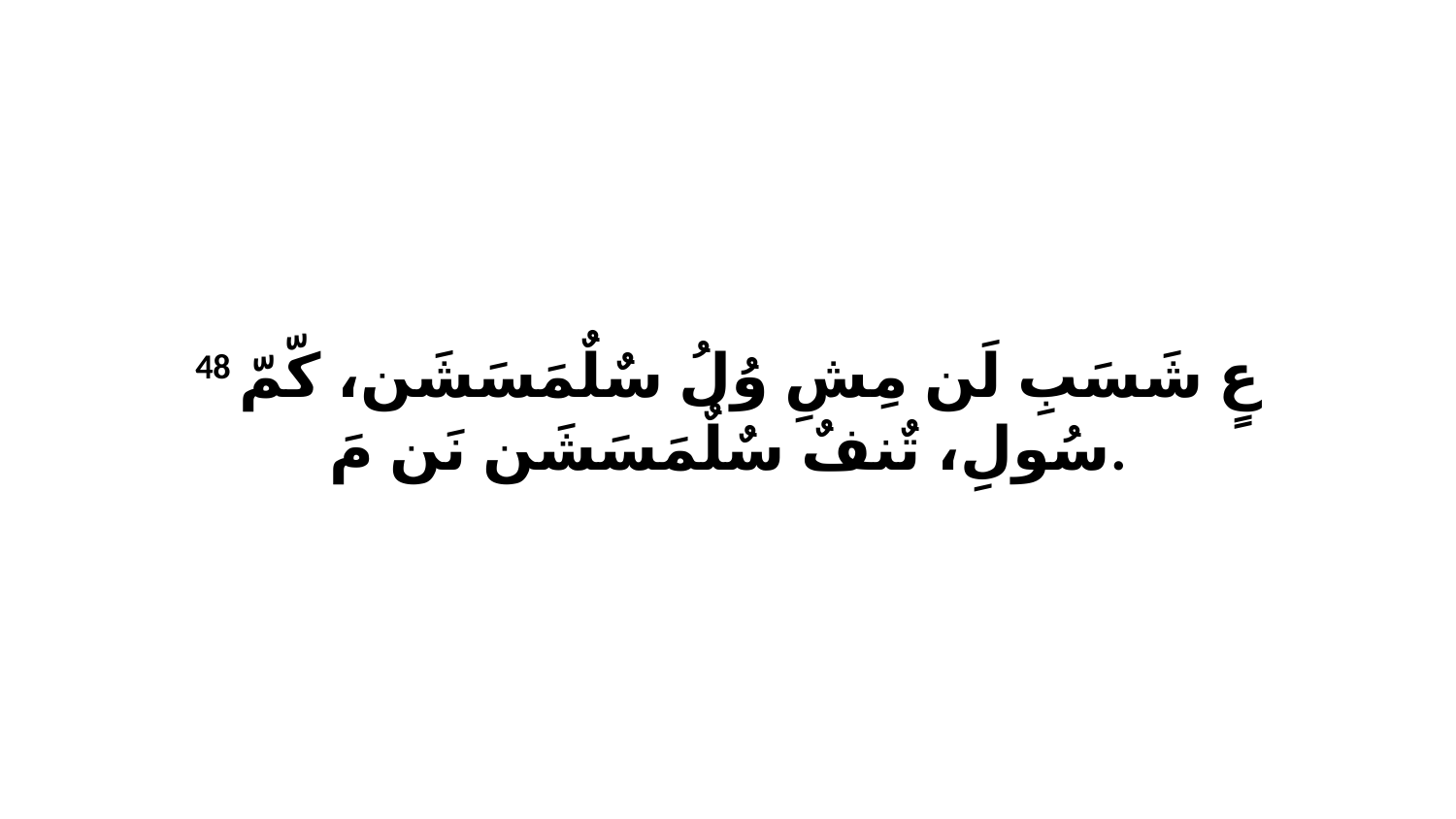

48 عٍ شَسَبِ لَن مِشِ وُلُ سٌلٌمَسَشَن، كّمّ سُولِ، تٌنفٌ سٌلٌمَسَشَن نَن مَ.